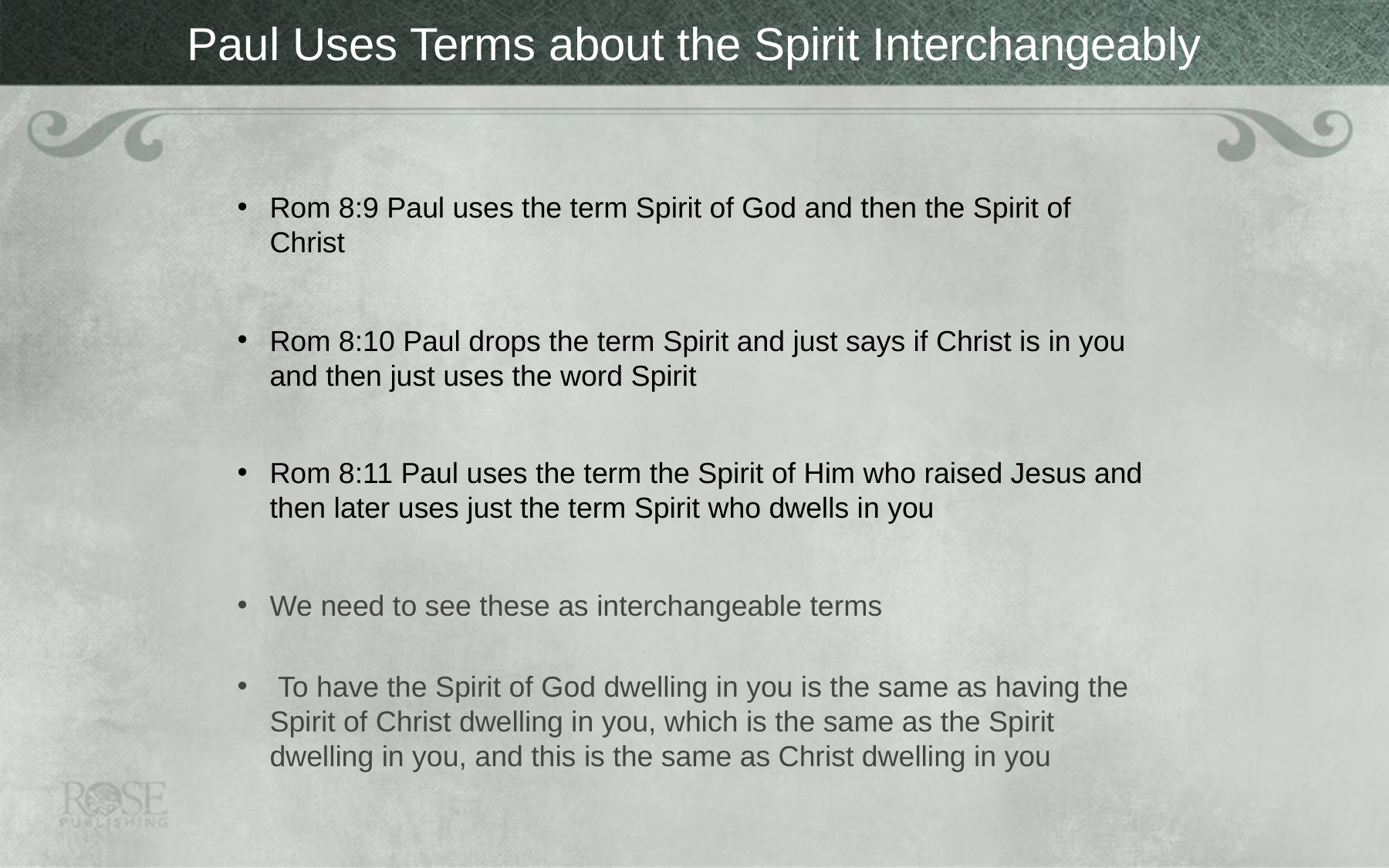

# Paul Uses Terms about the Spirit Interchangeably
Rom 8:9 Paul uses the term Spirit of God and then the Spirit of Christ

Rom 8:10 Paul drops the term Spirit and just says if Christ is in you and then just uses the word Spirit

Rom 8:11 Paul uses the term the Spirit of Him who raised Jesus and then later uses just the term Spirit who dwells in you

We need to see these as interchangeable terms

 To have the Spirit of God dwelling in you is the same as having the Spirit of Christ dwelling in you, which is the same as the Spirit dwelling in you, and this is the same as Christ dwelling in you